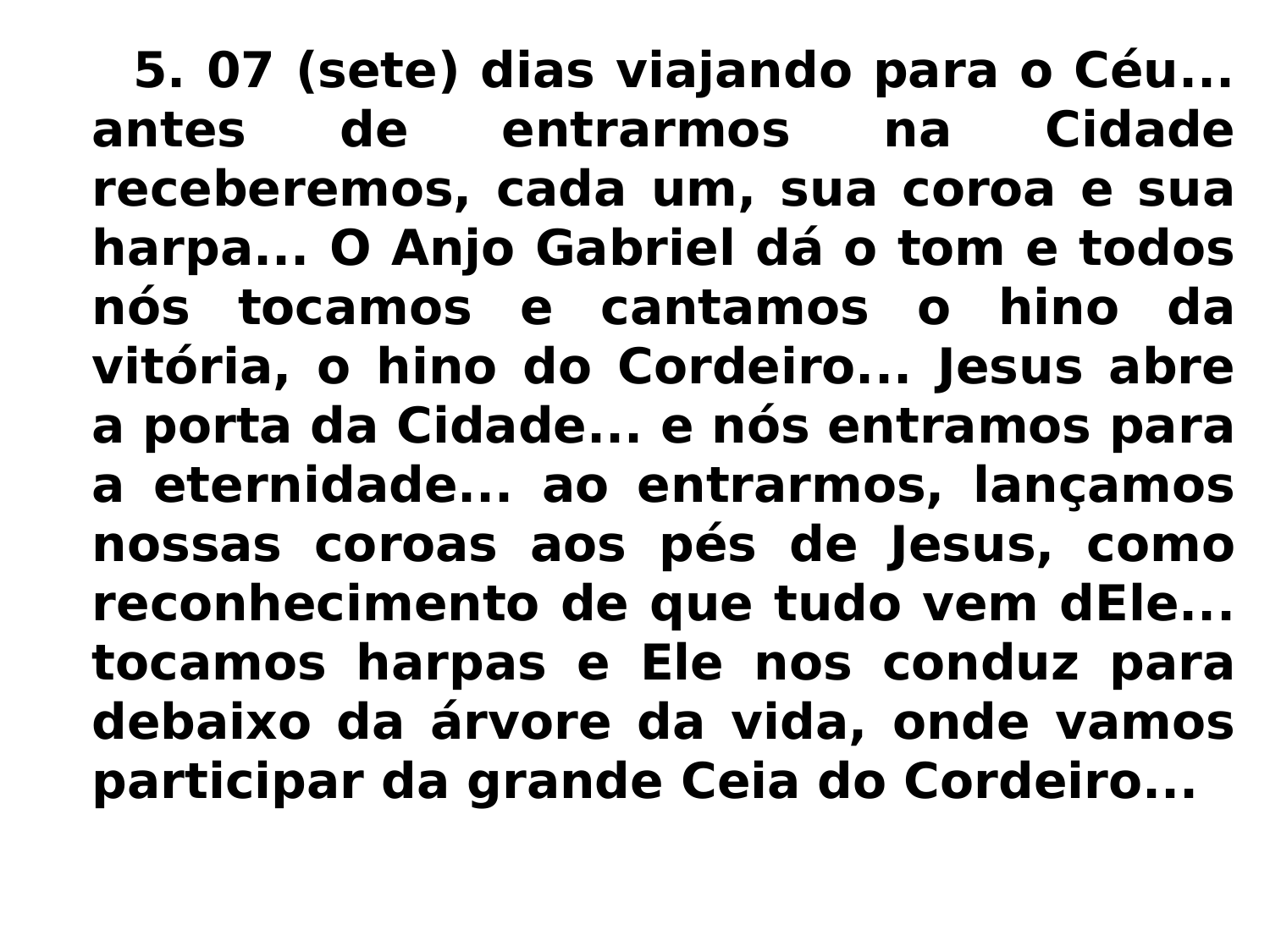

5. 07 (sete) dias viajando para o Céu... antes de entrarmos na Cidade receberemos, cada um, sua coroa e sua harpa... O Anjo Gabriel dá o tom e todos nós tocamos e cantamos o hino da vitória, o hino do Cordeiro... Jesus abre a porta da Cidade... e nós entramos para a eternidade... ao entrarmos, lançamos nossas coroas aos pés de Jesus, como reconhecimento de que tudo vem dEle... tocamos harpas e Ele nos conduz para debaixo da árvore da vida, onde vamos participar da grande Ceia do Cordeiro...